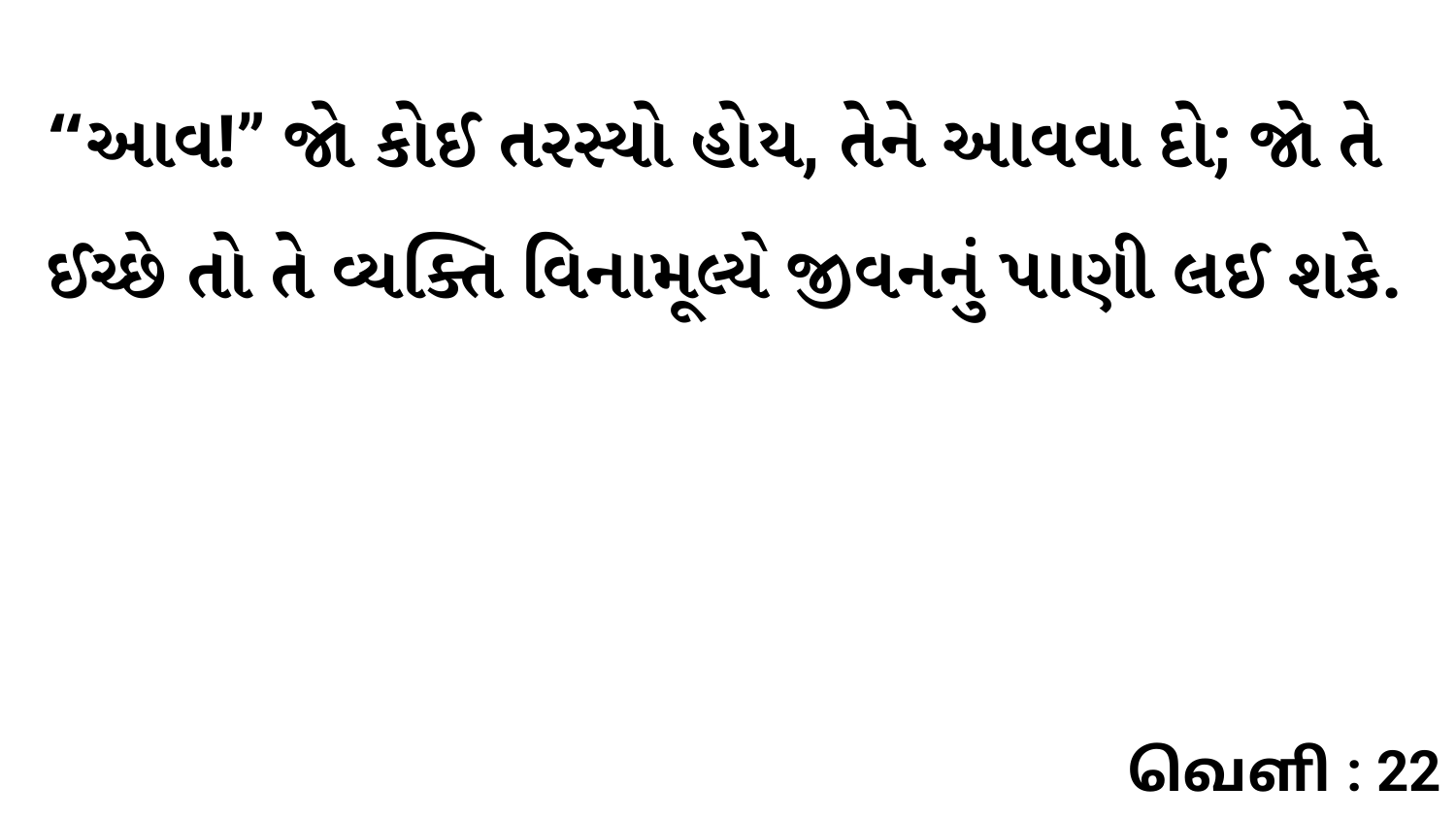

“આવ!” જો કોઈ તરસ્યો હોય, તેને આવવા દો; જો તે ઈચ્છે તો તે વ્યક્તિ વિનામૂલ્યે જીવનનું પાણી લઈ શકે.
வெளி : 22